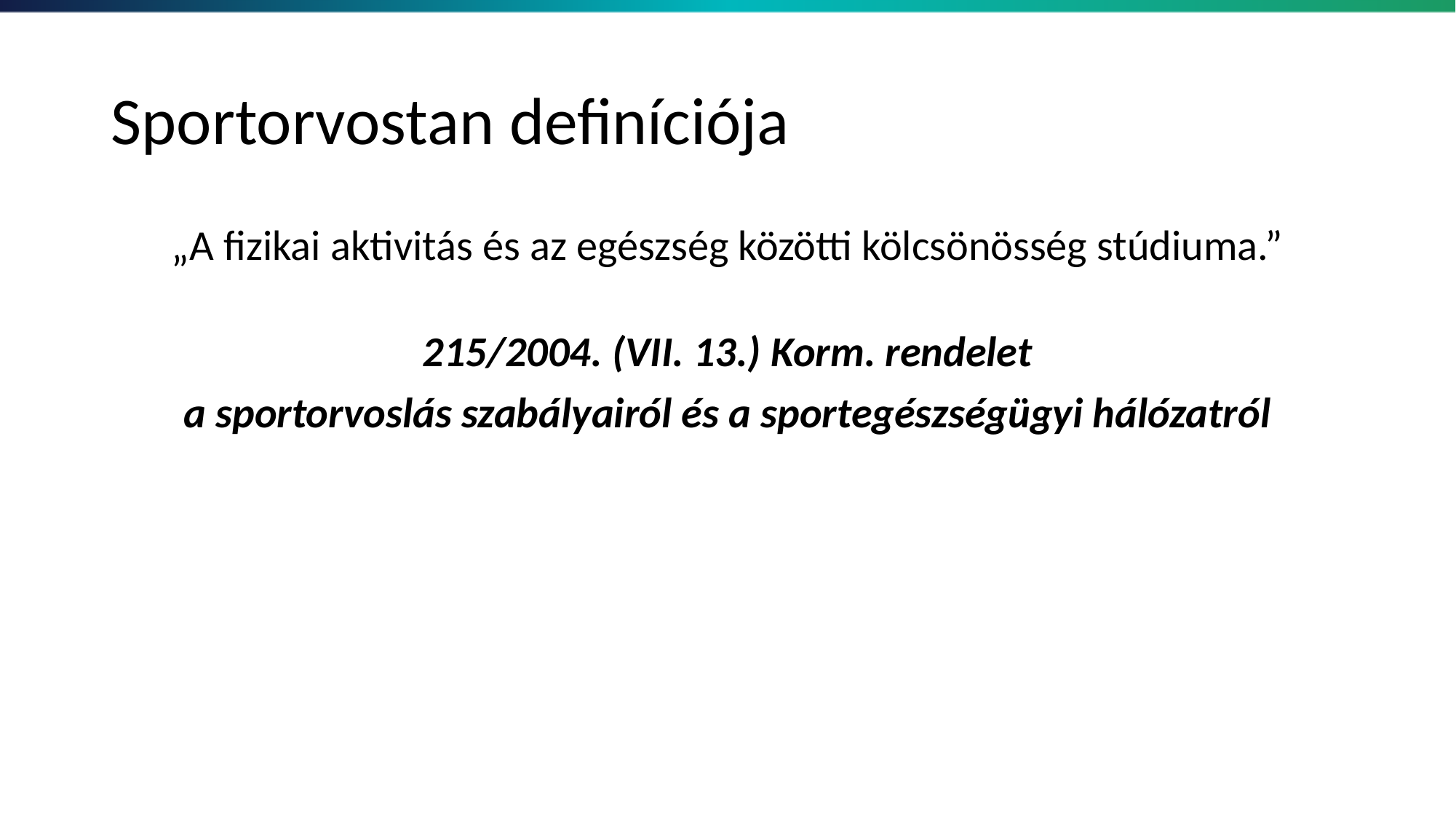

# Sportorvostan definíciója
„A fizikai aktivitás és az egészség közötti kölcsönösség stúdiuma.”

215/2004. (VII. 13.) Korm. rendelet
a sportorvoslás szabályairól és a sportegészségügyi hálózatról